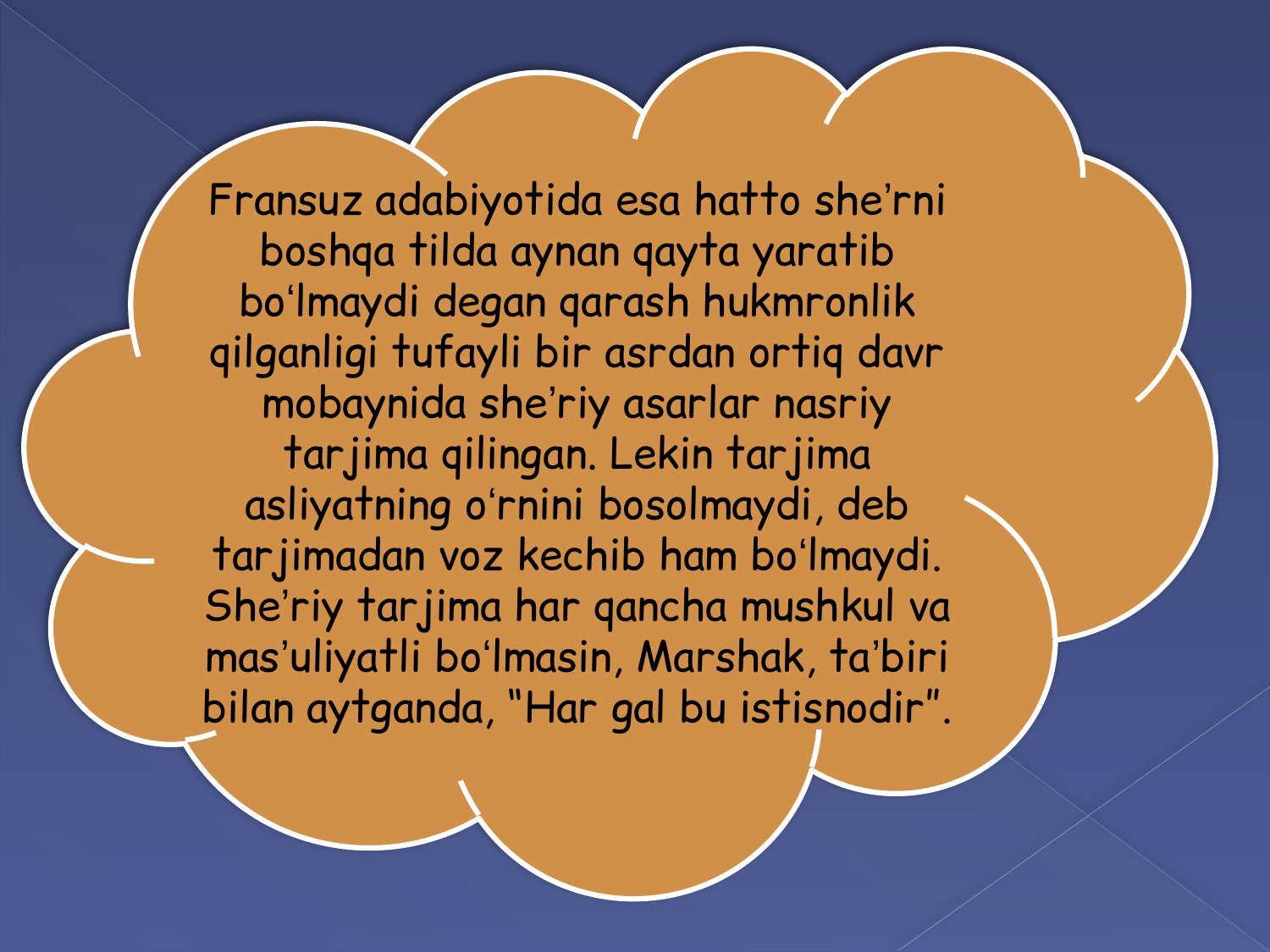

Fransuz adabiyotida esa hatto sheʼrni boshqa tilda aynan qayta yaratib boʻlmaydi degan qarash hukmronlik qilganligi tufayli bir asrdan ortiq davr mobaynida sheʼriy asarlar nasriy tarjima qilingan. Lekin tarjima asliyatning oʻrnini bosolmaydi, deb tarjimadan voz kechib ham boʻlmaydi. Sheʼriy tarjima har qancha mushkul va masʼuliyatli boʻlmasin, Marshak, taʼbiri bilan aytganda, “Har gal bu istisnodir”.